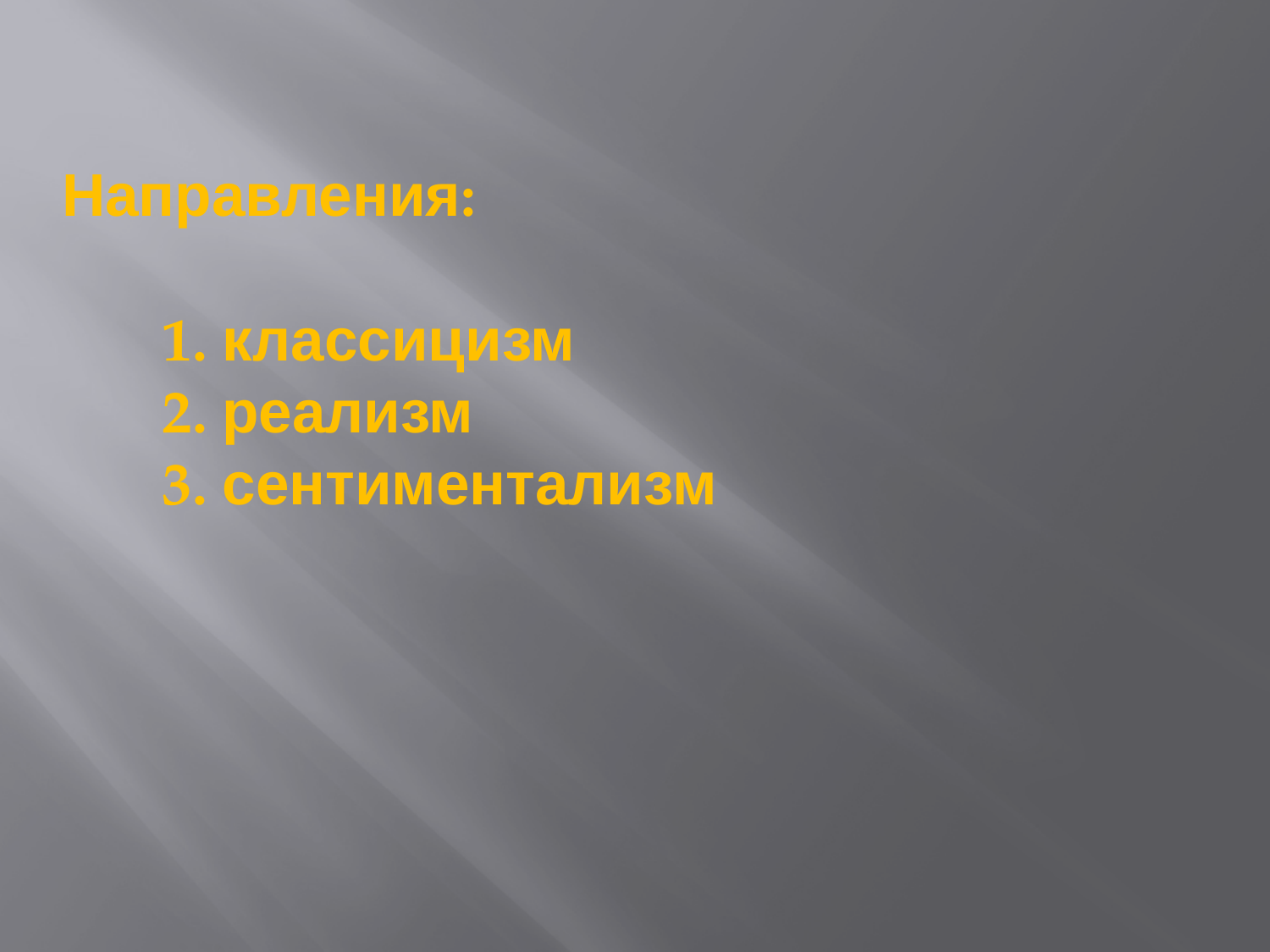

# Направления: 1. классицизм 2. реализм 3. сентиментализм